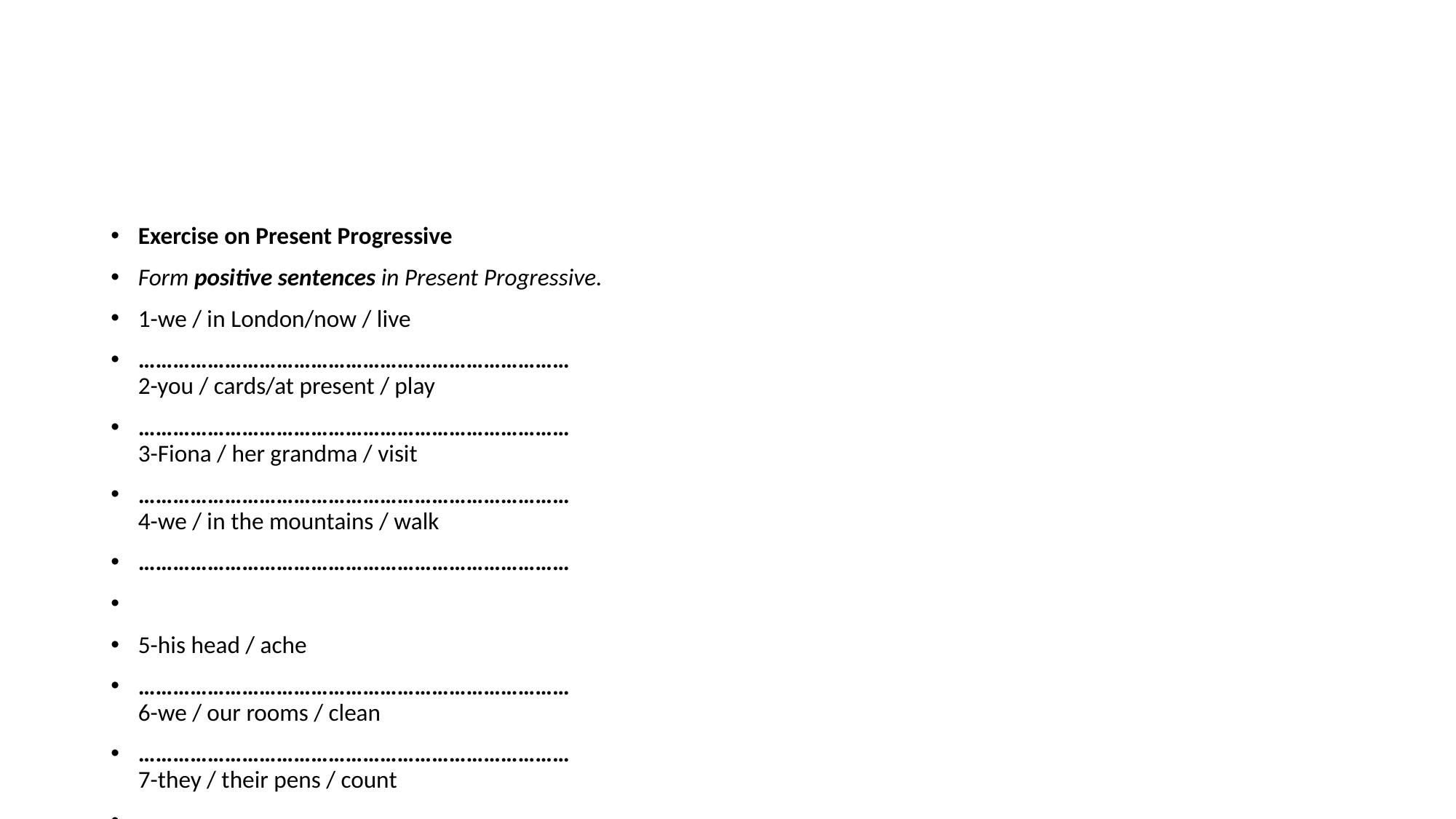

#
Exercise on Present Progressive
Form positive sentences in Present Progressive.
1-we / in London/now / live
…………………………………………………………………
2-you / cards/at present / play
…………………………………………………………………
3-Fiona / her grandma / visit
…………………………………………………………………
4-we / in the mountains / walk
…………………………………………………………………

5-his head / ache
…………………………………………………………………
6-we / our rooms / clean
…………………………………………………………………
7-they / their pens / count
…………………………………………………………………
8-Jeff and Linda / home / cycle
…………………………………………………………………
9-they / at me / shout
…………………………………………………………………
10-he / around / turn
…………………………………………………………………